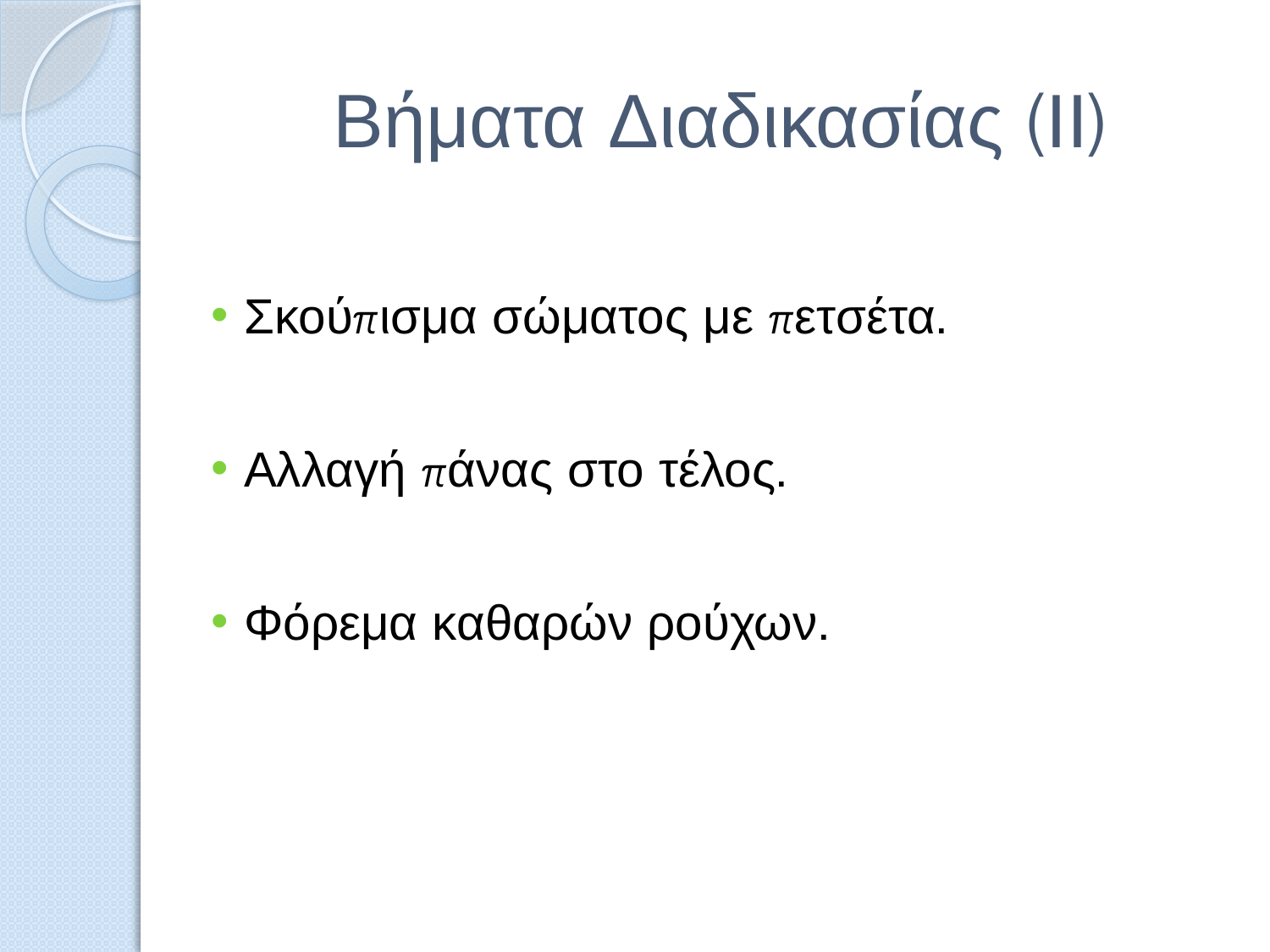

# Βήματα Διαδικασίας (ΙΙ)

Σκούπισμα σώματος με πετσέτα.

Αλλαγή πάνας στο τέλος.

Φόρεμα καθαρών ρούχων.